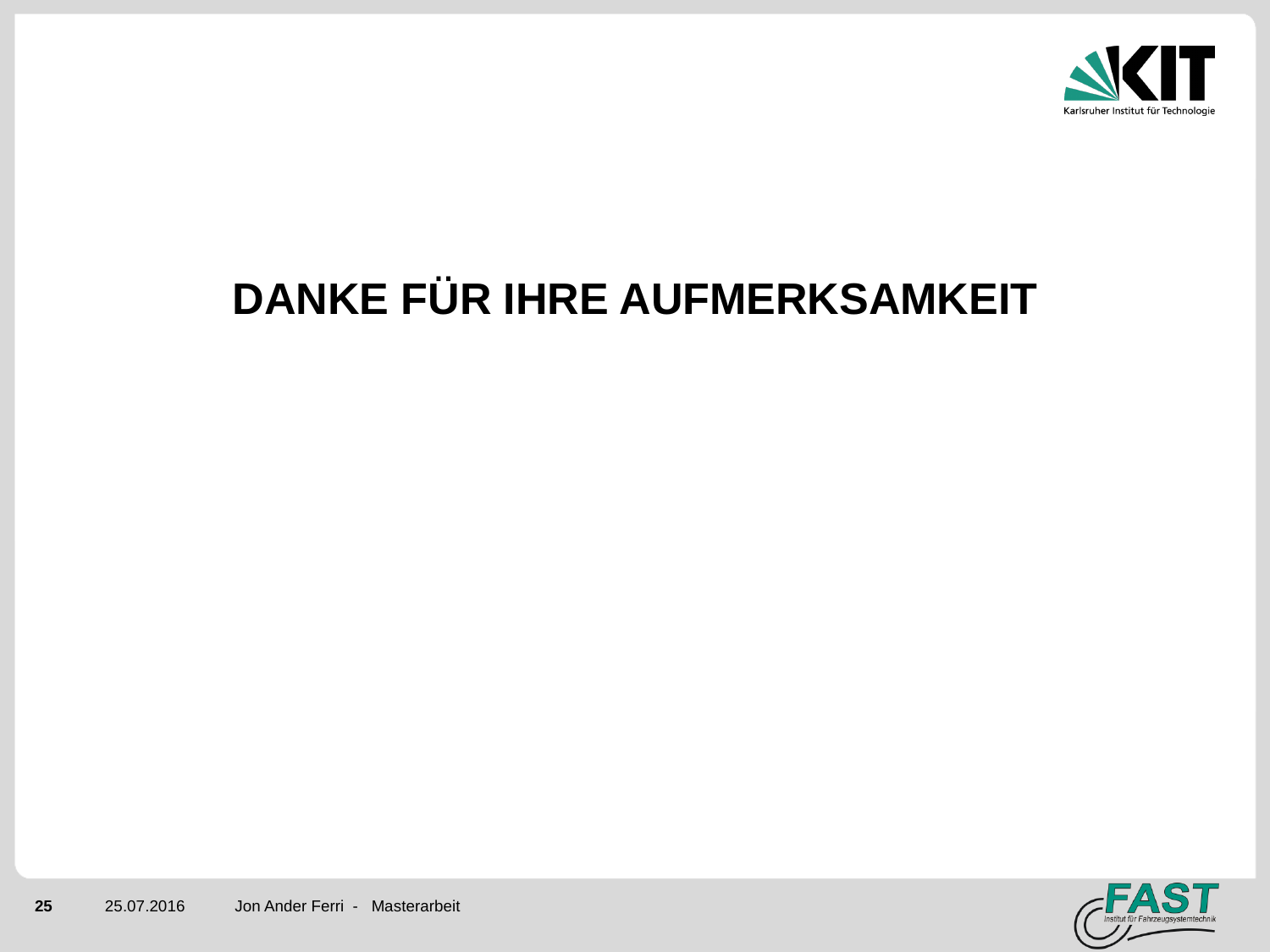

DANKE FÜR IHRE AUFMERKSAMKEIT

Jon Ander Ferri  -   Masterarbeit